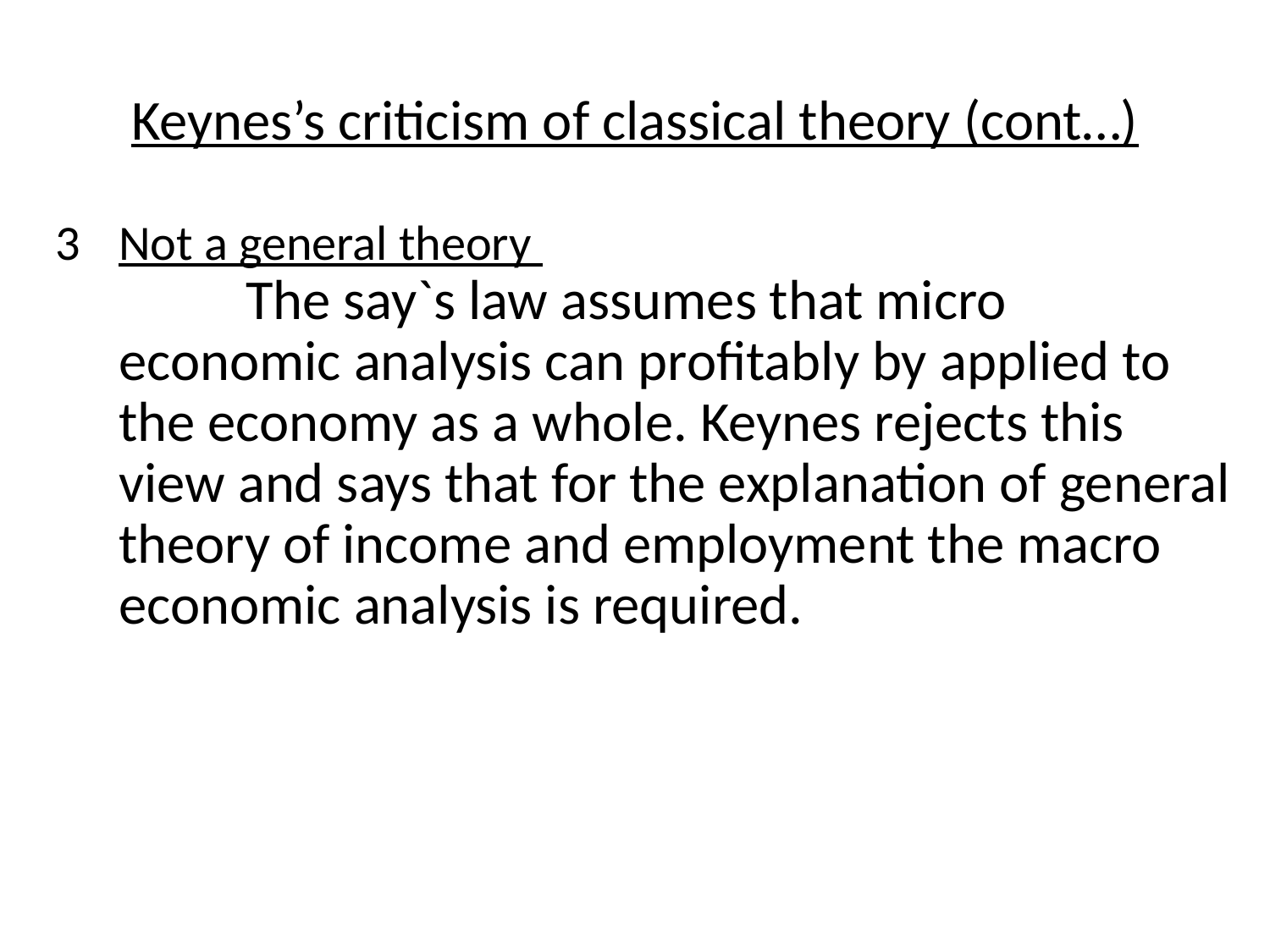

# Keynes’s criticism of classical theory (cont…)
Not a general theory 						The say`s law assumes that micro economic analysis can profitably by applied to the economy as a whole. Keynes rejects this view and says that for the explanation of general theory of income and employment the macro economic analysis is required.